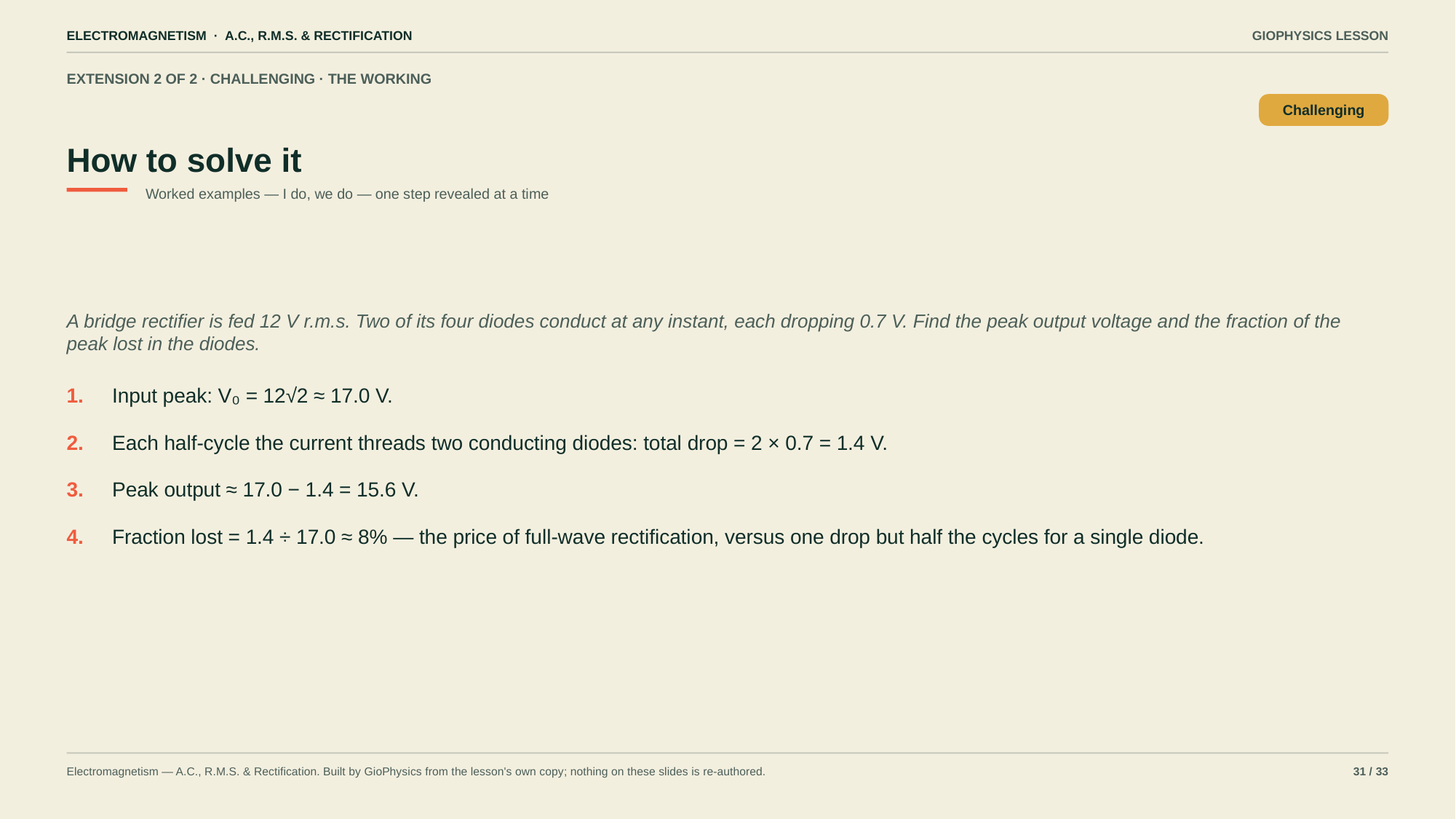

ELECTROMAGNETISM  ·  A.C., R.M.S. & RECTIFICATION
GIOPHYSICS LESSON

EXTENSION 2 OF 2 · CHALLENGING · THE WORKING
How to solve it

Challenging
Worked examples — I do, we do — one step revealed at a time

A bridge rectifier is fed 12 V r.m.s. Two of its four diodes conduct at any instant, each dropping 0.7 V. Find the peak output voltage and the fraction of the peak lost in the diodes.
1.
Input peak: V₀ = 12√2 ≈ 17.0 V.
2.
Each half-cycle the current threads two conducting diodes: total drop = 2 × 0.7 = 1.4 V.
3.
Peak output ≈ 17.0 − 1.4 = 15.6 V.
4.
Fraction lost = 1.4 ÷ 17.0 ≈ 8% — the price of full-wave rectification, versus one drop but half the cycles for a single diode.

Electromagnetism — A.C., R.M.S. & Rectification. Built by GioPhysics from the lesson's own copy; nothing on these slides is re-authored.
31 / 33